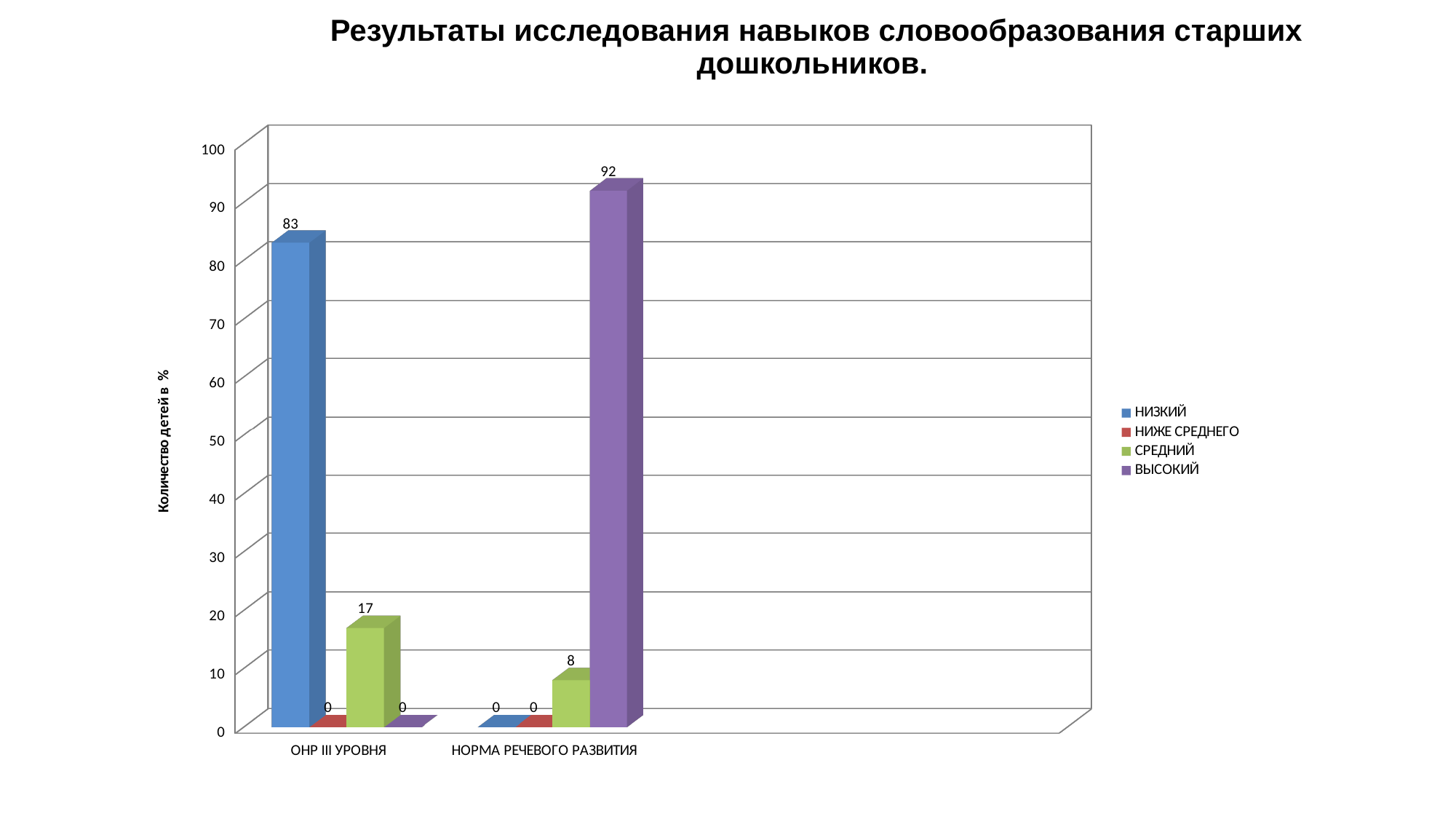

# Результаты исследования навыков словообразования старших дошкольников.

[unsupported chart]